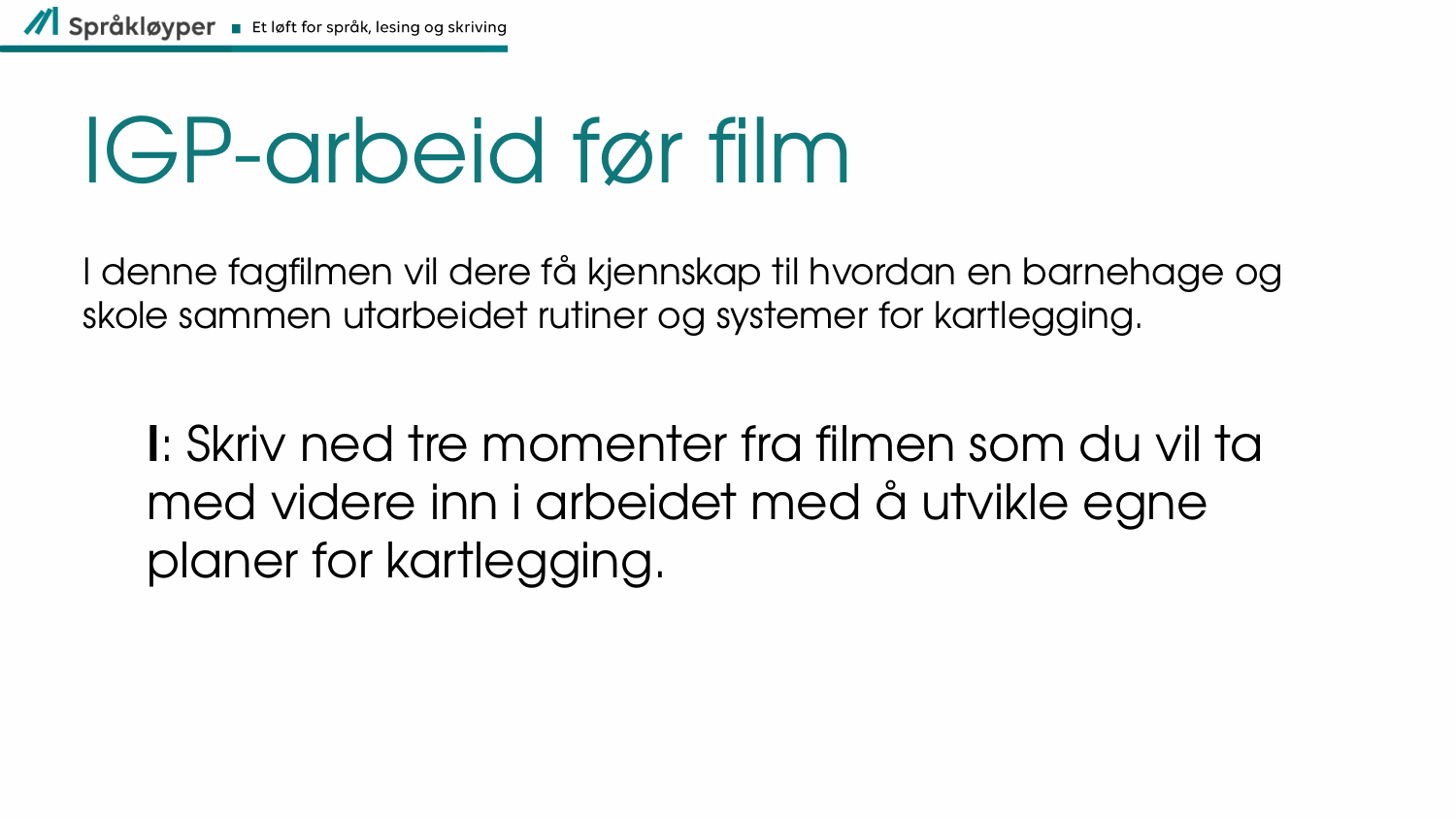

# IGP-arbeid før film
I denne fagfilmen vil dere få kjennskap til hvordan en barnehage og skole sammen utarbeidet rutiner og systemer for kartlegging.

I: Skriv ned tre momenter fra filmen som du vil ta med videre inn i arbeidet med å utvikle egne planer for kartlegging.